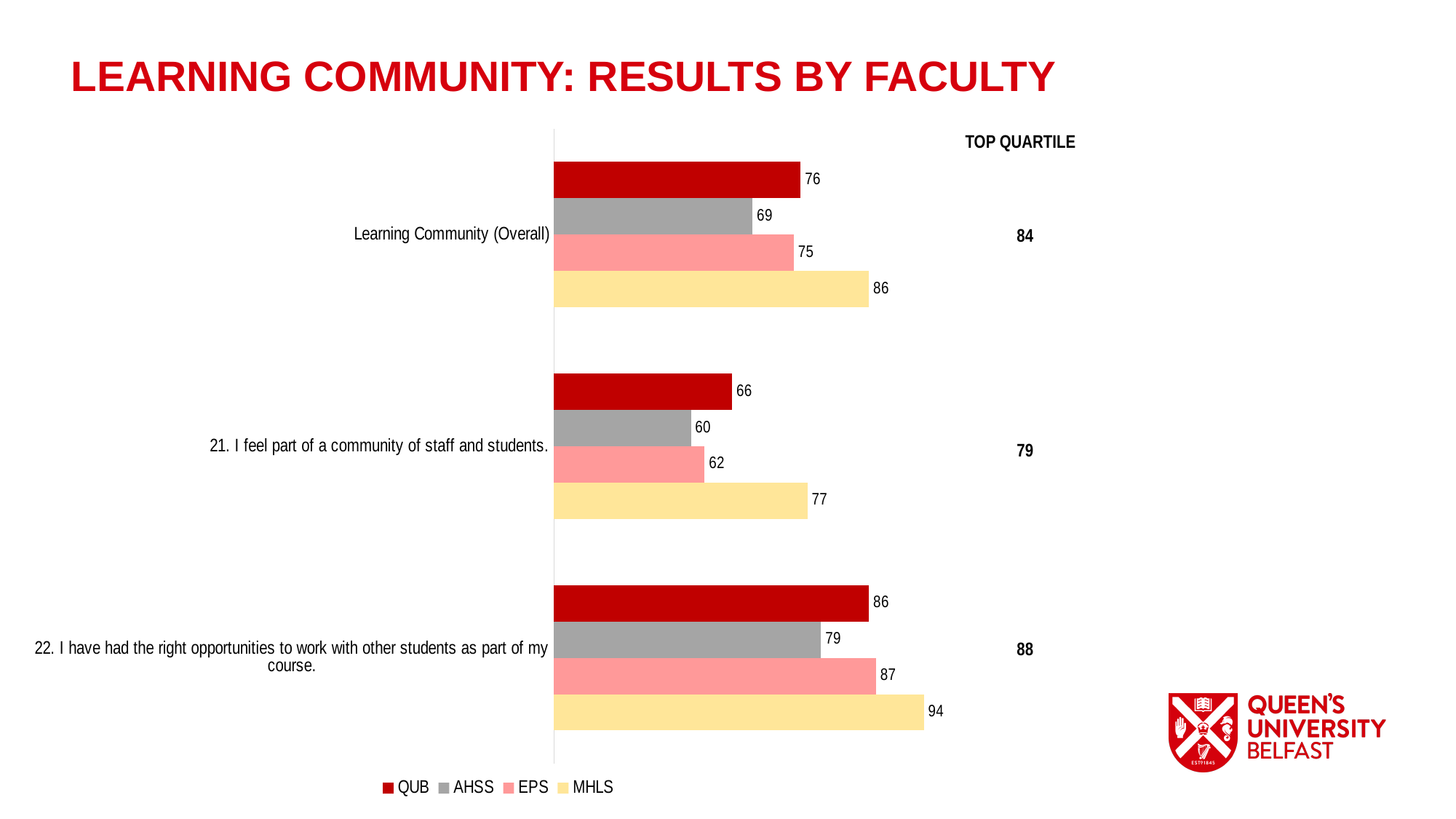

LEARNING COMMUNITY: RESULTS BY FACULTY

### Chart

| Category | MHLS | EPS | AHSS | QUB |
|---|---|---|---|---|
| 22. I have had the right opportunities to work with other students as part of my course. | 94.0 | 87.0 | 79.0 | 86.0 |
| 21. I feel part of a community of staff and students. | 77.0 | 62.0 | 60.0 | 66.0 |
| Learning Community (Overall) | 86.0 | 75.0 | 69.0 | 76.0 |
TOP QUARTILE
84
79
88